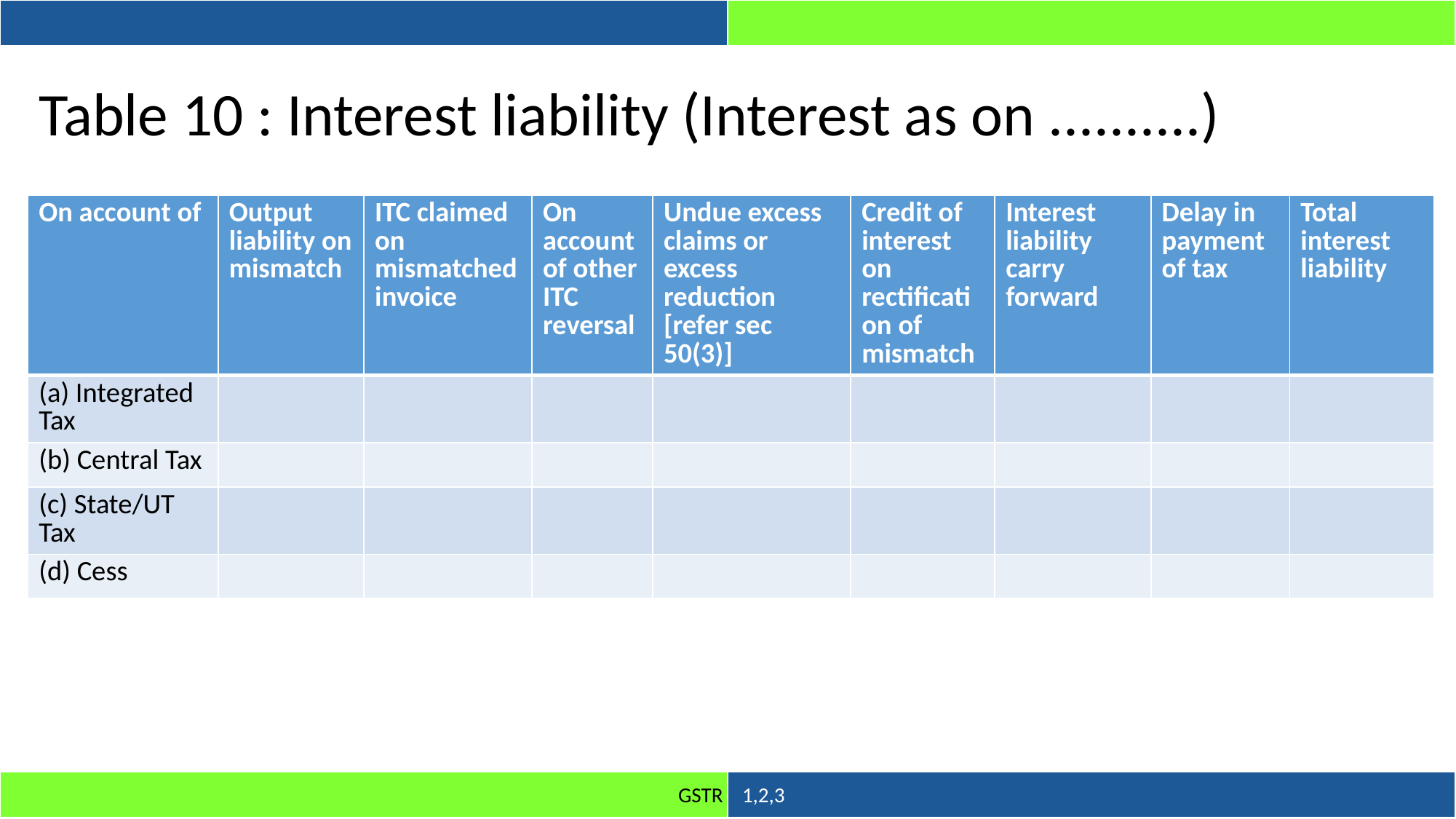

# Table 10 : Interest liability (Interest as on ..........)
| On account of | Output liability on mismatch | ITC claimed on mismatched invoice | On account of other ITC reversal | Undue excess claims or excess reduction [refer sec 50(3)] | Credit of interest on rectification of mismatch | Interest liability carry forward | Delay in payment of tax | Total interest liability |
| --- | --- | --- | --- | --- | --- | --- | --- | --- |
| (a) Integrated Tax |  |  |  |  |  |  |  |  |
| (b) Central Tax |  |  |  |  |  |  |  |  |
| (c) State/UT Tax |  |  |  |  |  |  |  |  |
| (d) Cess |  |  |  |  |  |  |  |  |